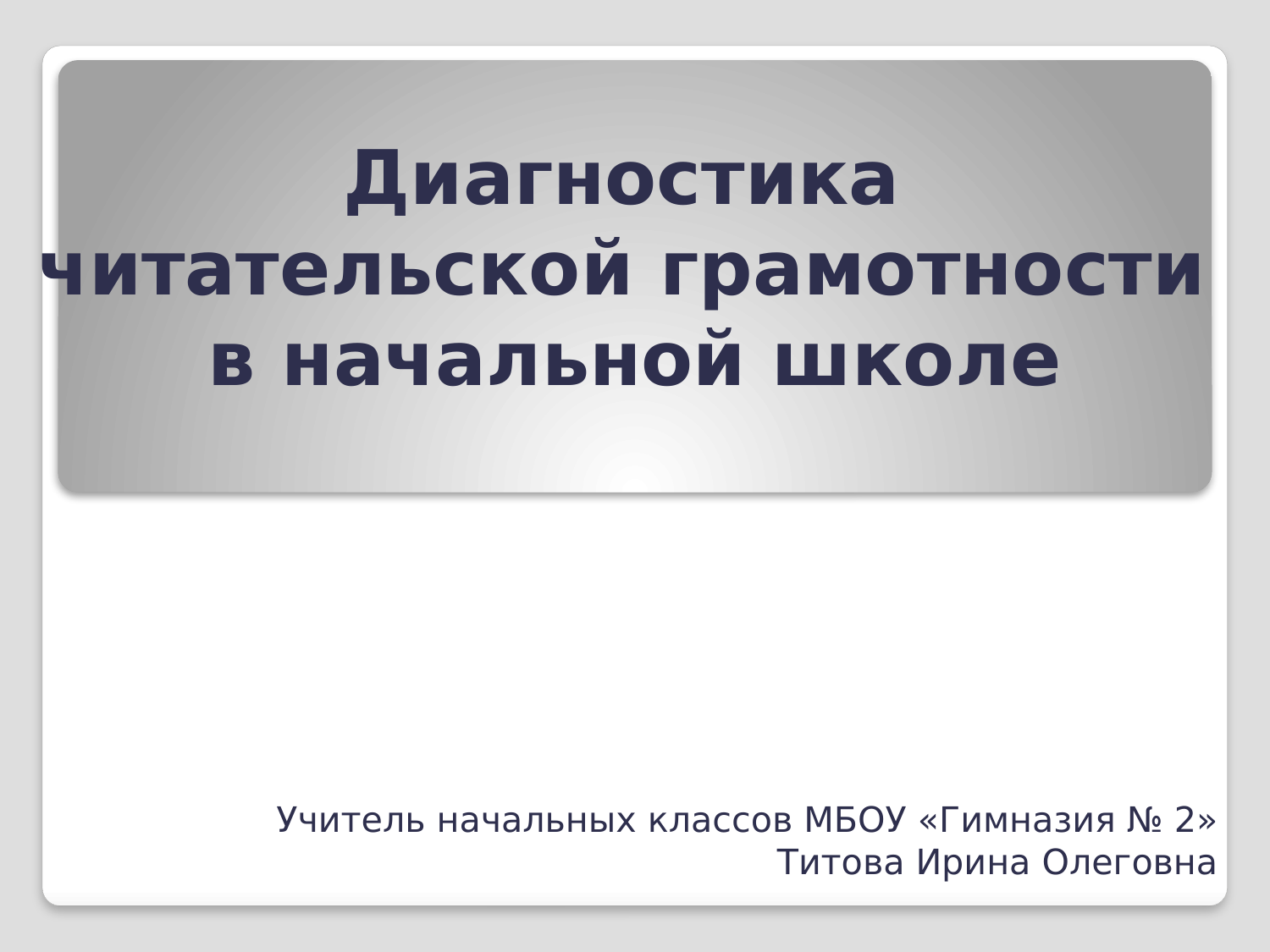

# Диагностика читательской грамотности в начальной школе

Учитель начальных классов МБОУ «Гимназия № 2»
Титова Ирина Олеговна